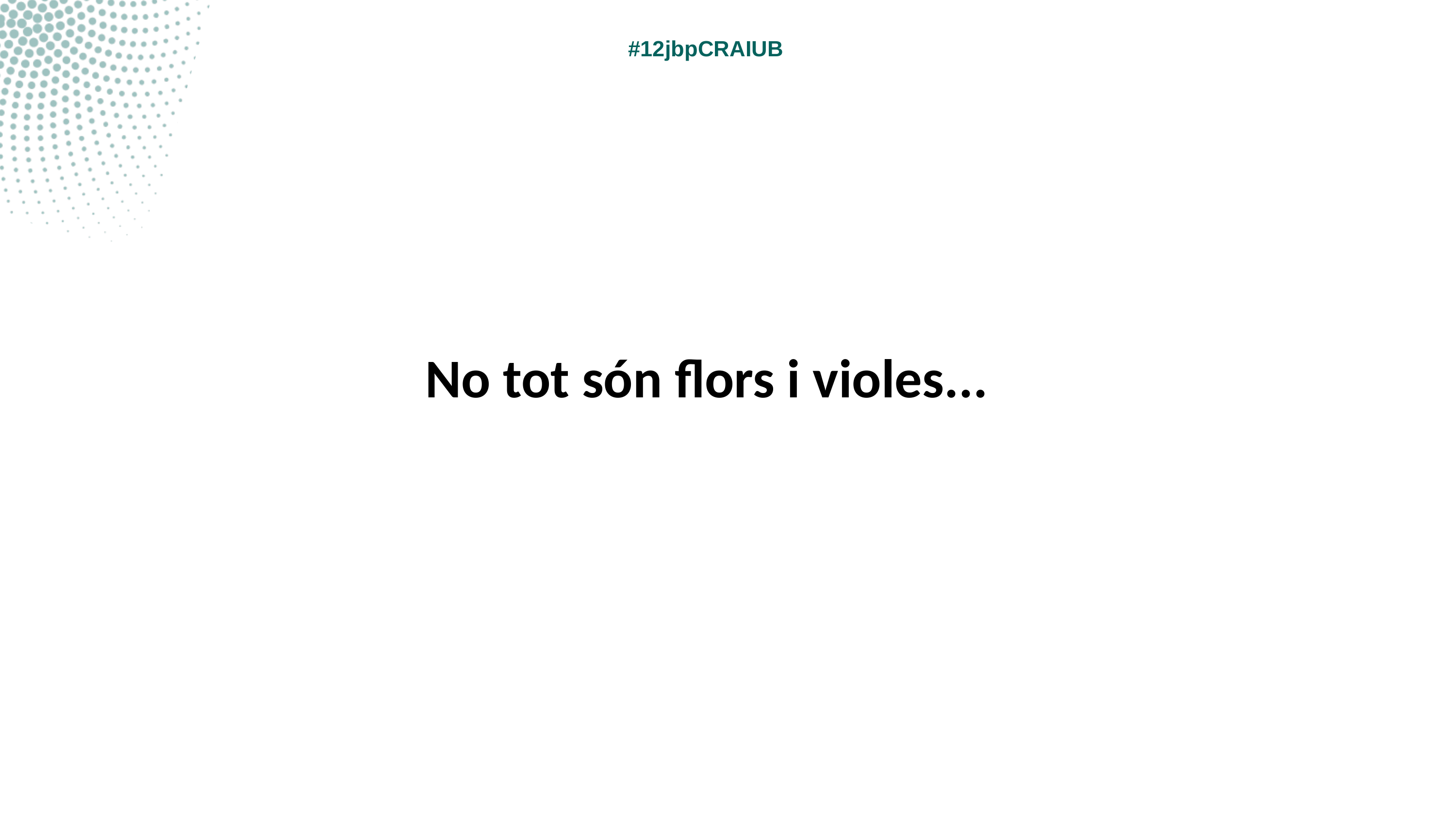

#12jbpCRAIUB
No tot són flors i violes...